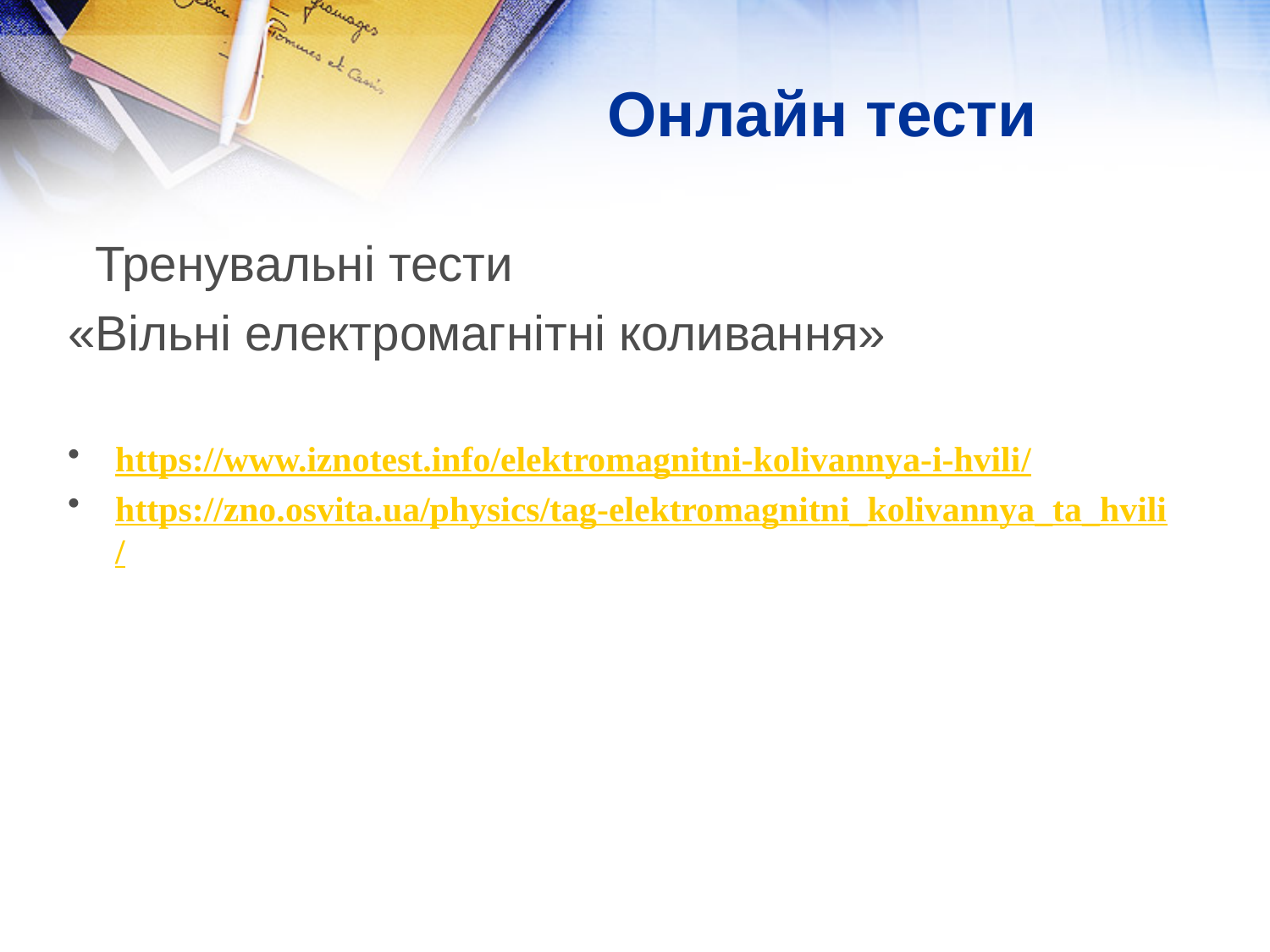

Онлайн тести
  Тренувальні тести
«Вільні електромагнітні коливання»

https://www.iznotest.info/elektromagnitni-kolivannya-i-hvili/
https://zno.osvita.ua/physics/tag-elektromagnitni_kolivannya_ta_hvili/